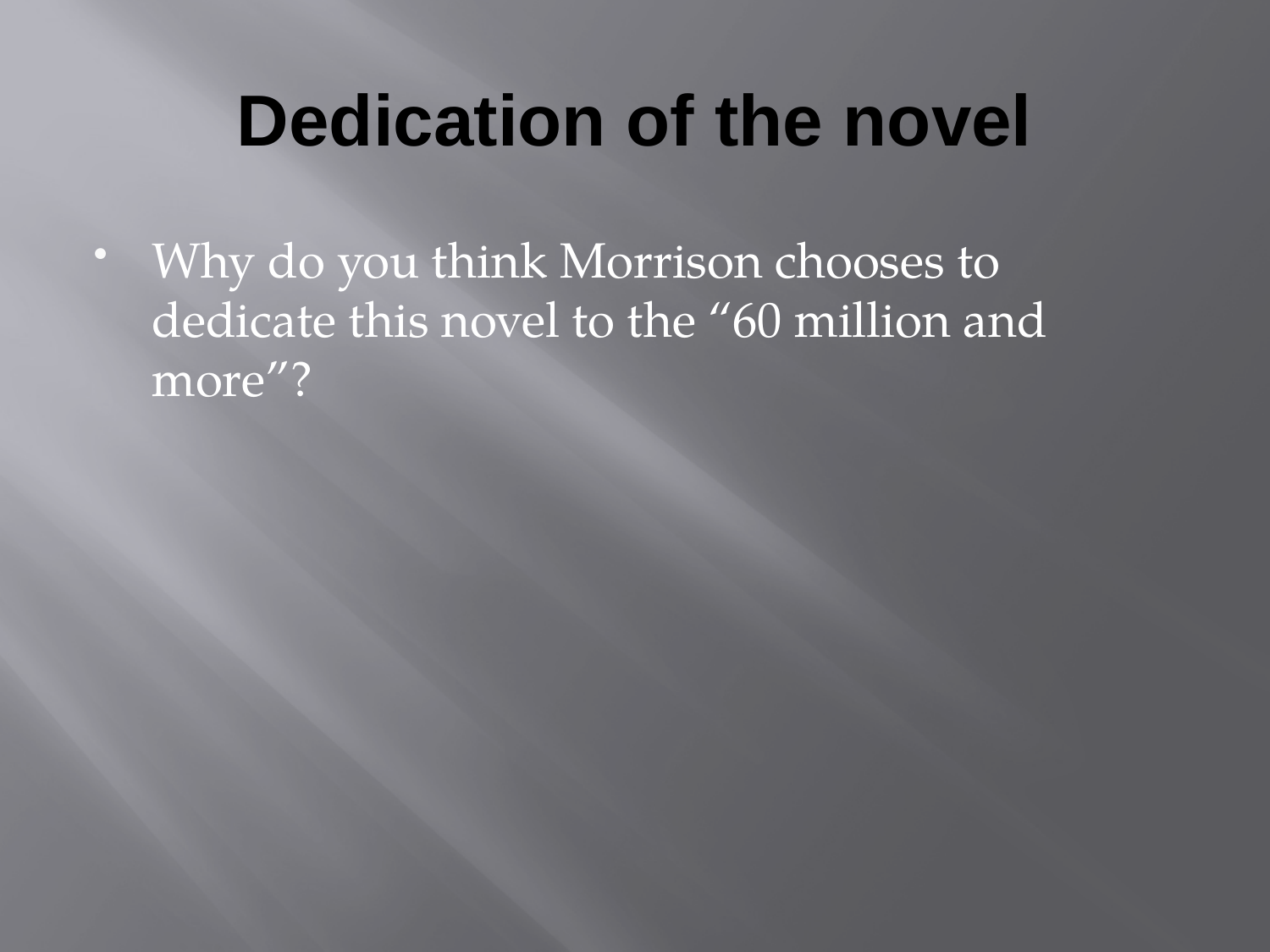

# Dedication of the novel
Why do you think Morrison chooses to dedicate this novel to the “60 million and more”?